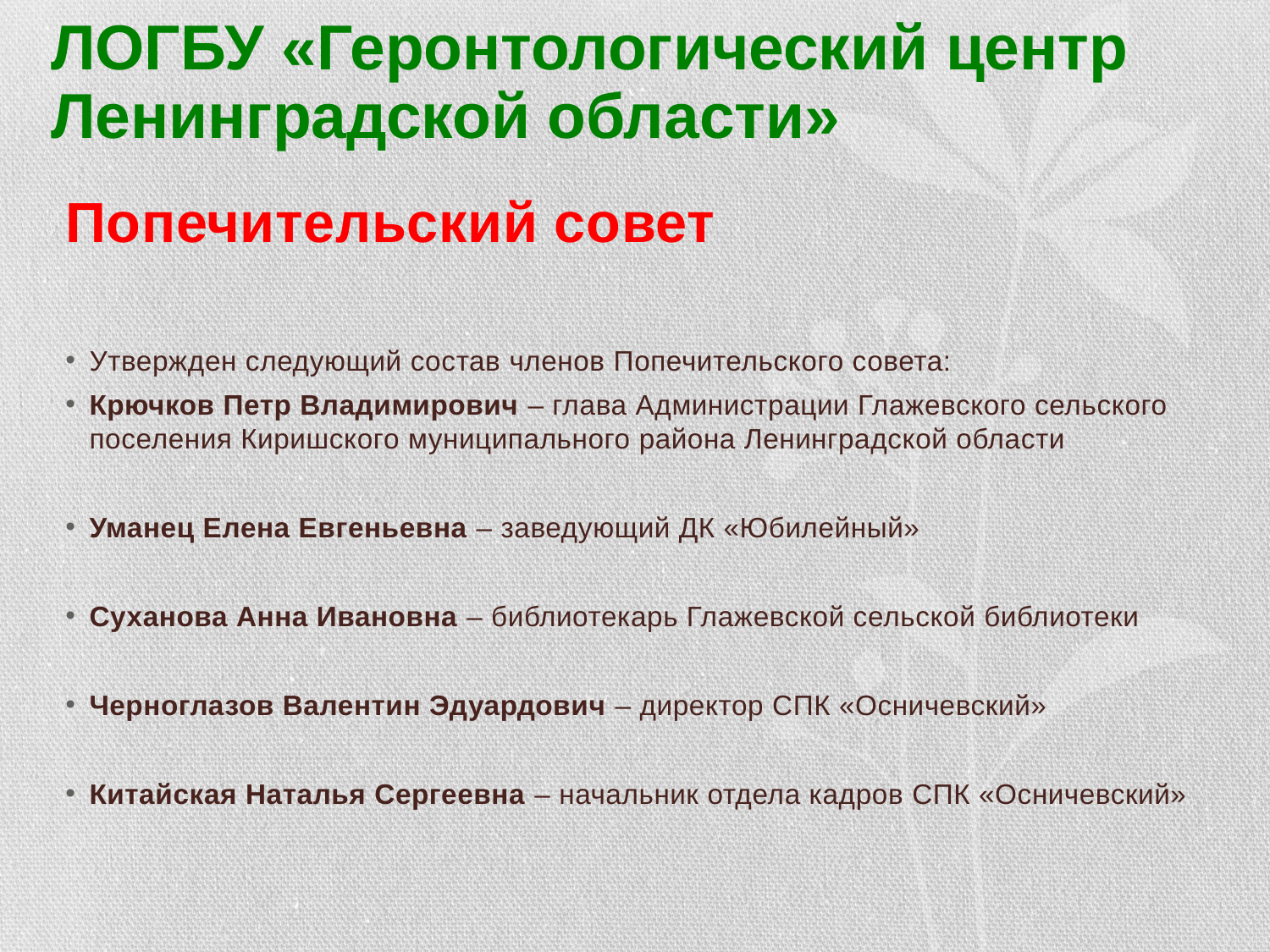

# ЛОГБУ «Геронтологический центр Ленинградской области»
Попечительский совет

Утвержден следующий состав членов Попечительского совета:
Крючков Петр Владимирович – глава Администрации Глажевского сельского поселения Киришского муниципального района Ленинградской области

Уманец Елена Евгеньевна – заведующий ДК «Юбилейный»

Суханова Анна Ивановна – библиотекарь Глажевской сельской библиотеки

Черноглазов Валентин Эдуардович – директор СПК «Осничевский»

Китайская Наталья Сергеевна – начальник отдела кадров СПК «Осничевский»